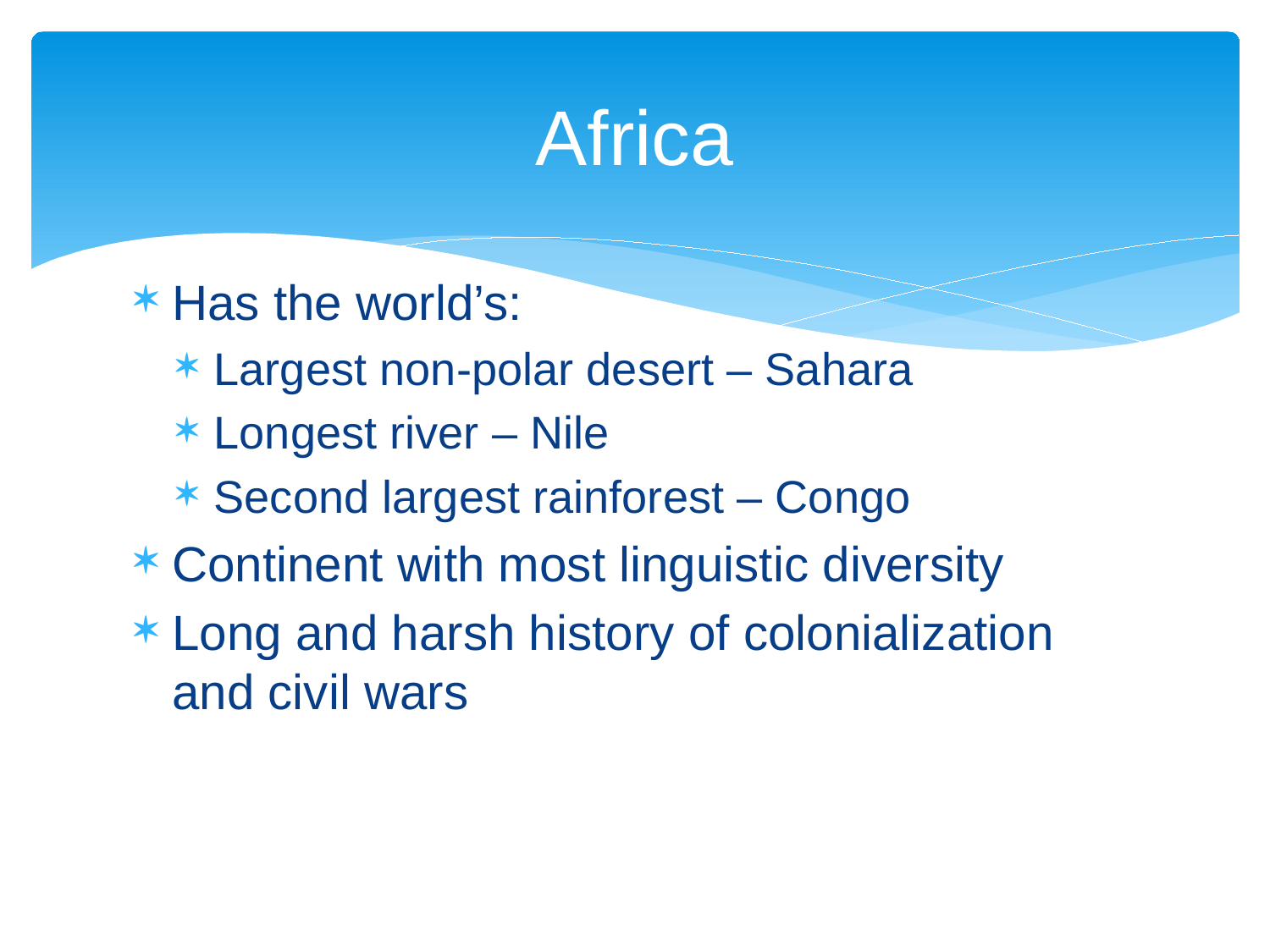

# Africa
Has the world’s:
Largest non-polar desert – Sahara
Longest river – Nile
Second largest rainforest – Congo
Continent with most linguistic diversity
Long and harsh history of colonialization and civil wars